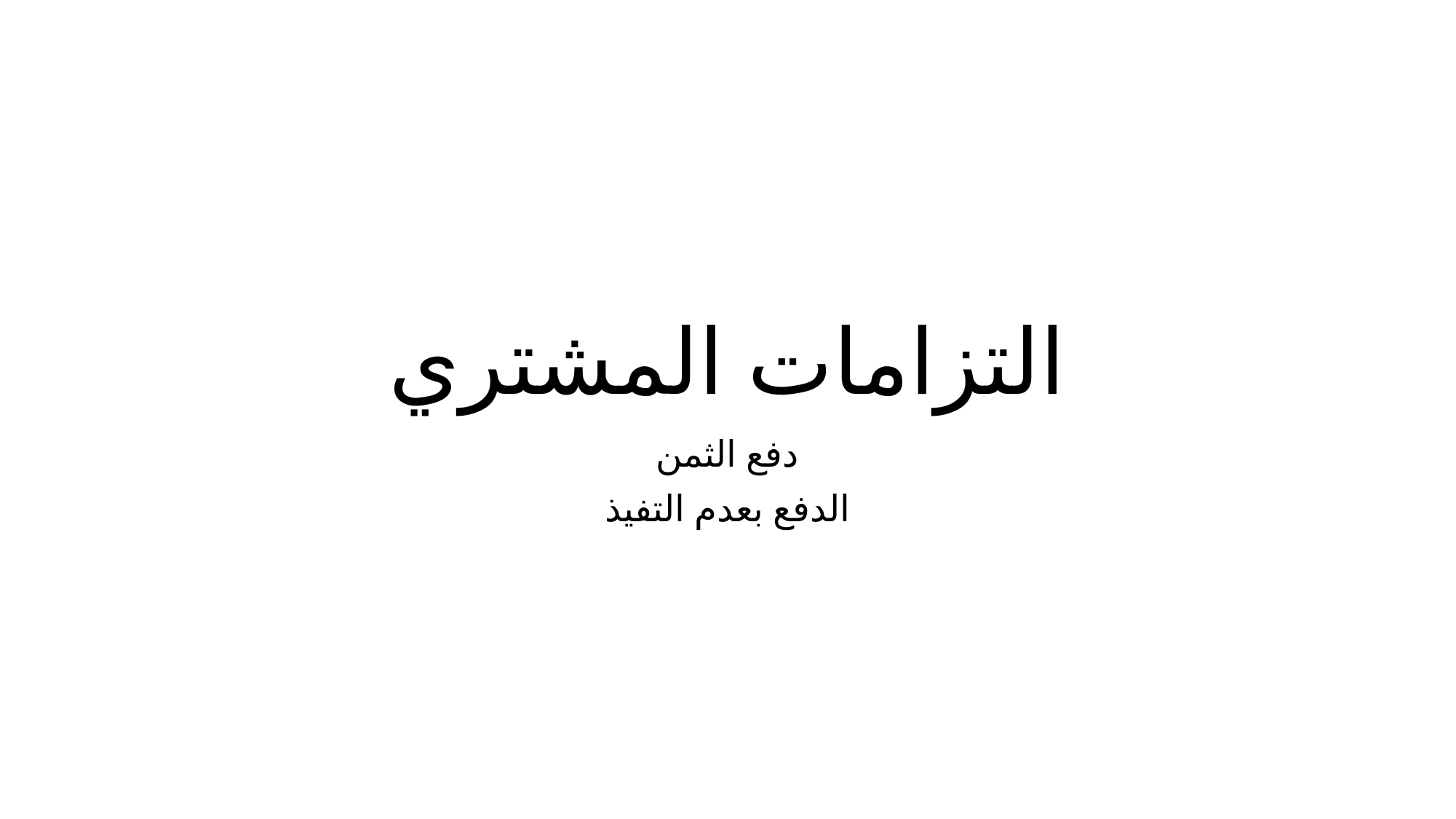

# التزامات المشتري
دفع الثمن
الدفع بعدم التفيذ